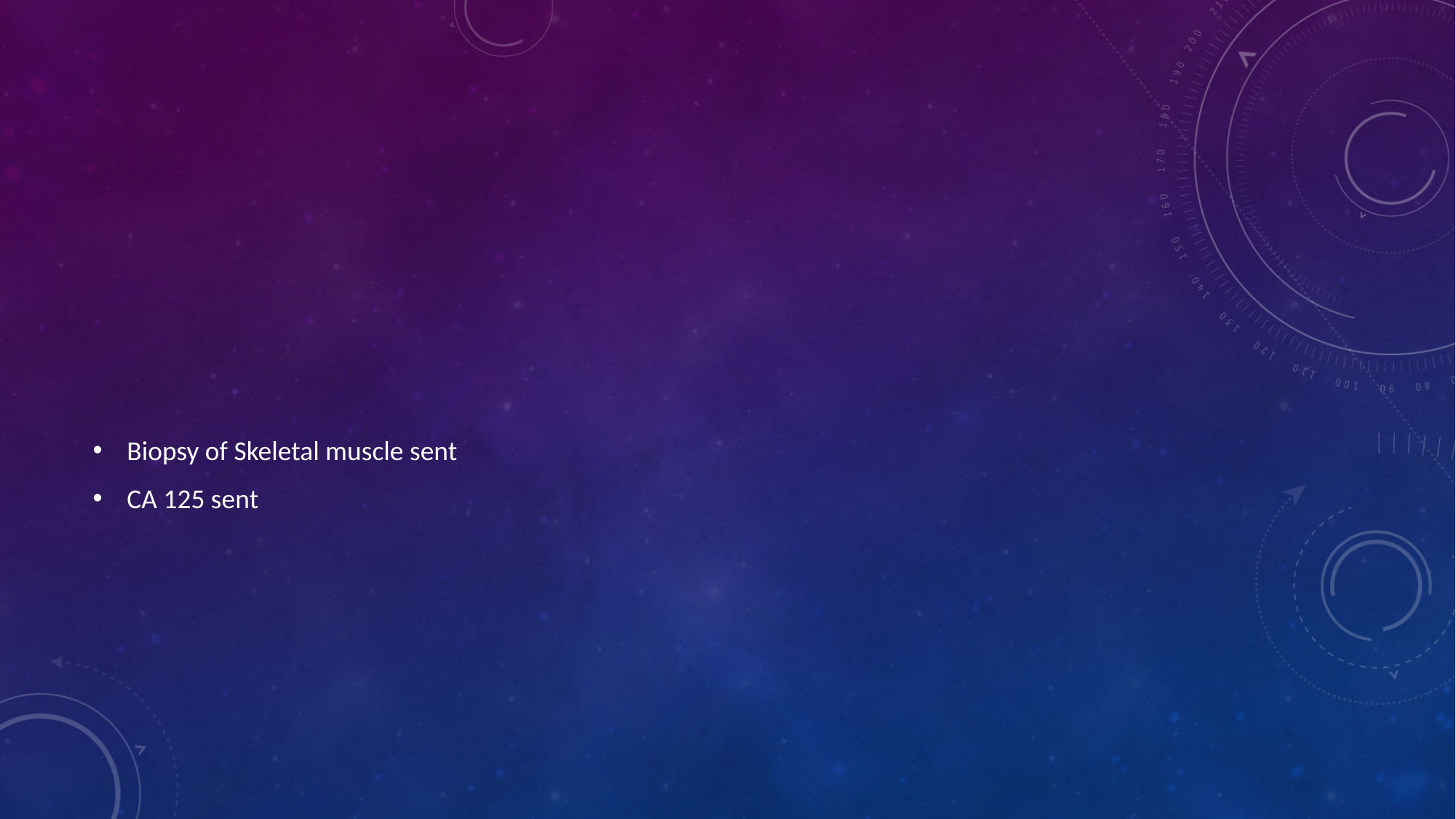

#
Biopsy of Skeletal muscle sent
CA 125 sent